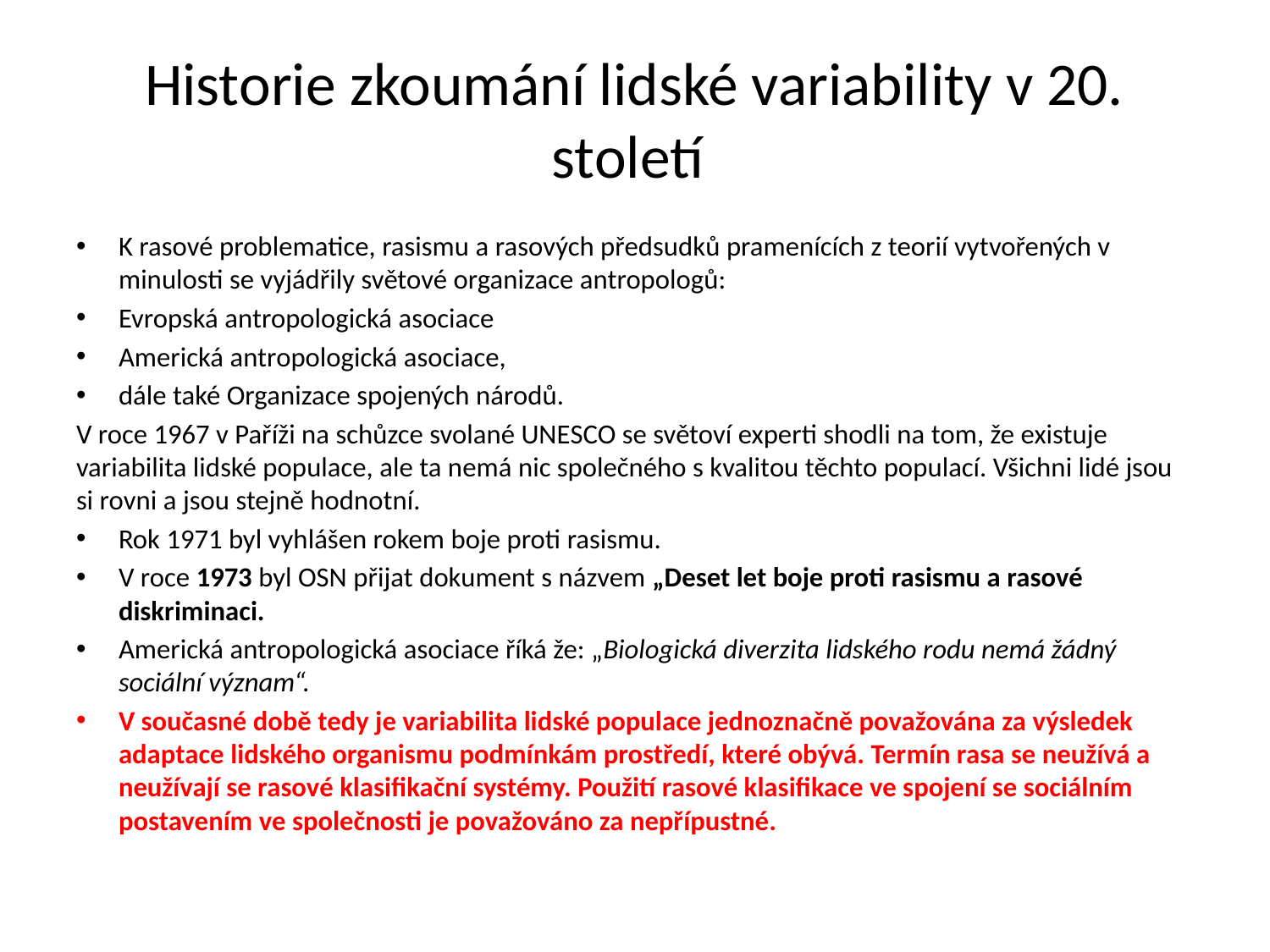

# Historie zkoumání lidské variability v 20. století
K rasové problematice, rasismu a rasových předsudků pramenících z teorií vytvořených v minulosti se vyjádřily světové organizace antropologů:
Evropská antropologická asociace
Americká antropologická asociace,
dále také Organizace spojených národů.
V roce 1967 v Paříži na schůzce svolané UNESCO se světoví experti shodli na tom, že existuje variabilita lidské populace, ale ta nemá nic společného s kvalitou těchto populací. Všichni lidé jsou si rovni a jsou stejně hodnotní.
Rok 1971 byl vyhlášen rokem boje proti rasismu.
V roce 1973 byl OSN přijat dokument s názvem „Deset let boje proti rasismu a rasové diskriminaci.
Americká antropologická asociace říká že: „Biologická diverzita lidského rodu nemá žádný sociální význam“.
V současné době tedy je variabilita lidské populace jednoznačně považována za výsledek adaptace lidského organismu podmínkám prostředí, které obývá. Termín rasa se neužívá a neužívají se rasové klasifikační systémy. Použití rasové klasifikace ve spojení se sociálním postavením ve společnosti je považováno za nepřípustné.